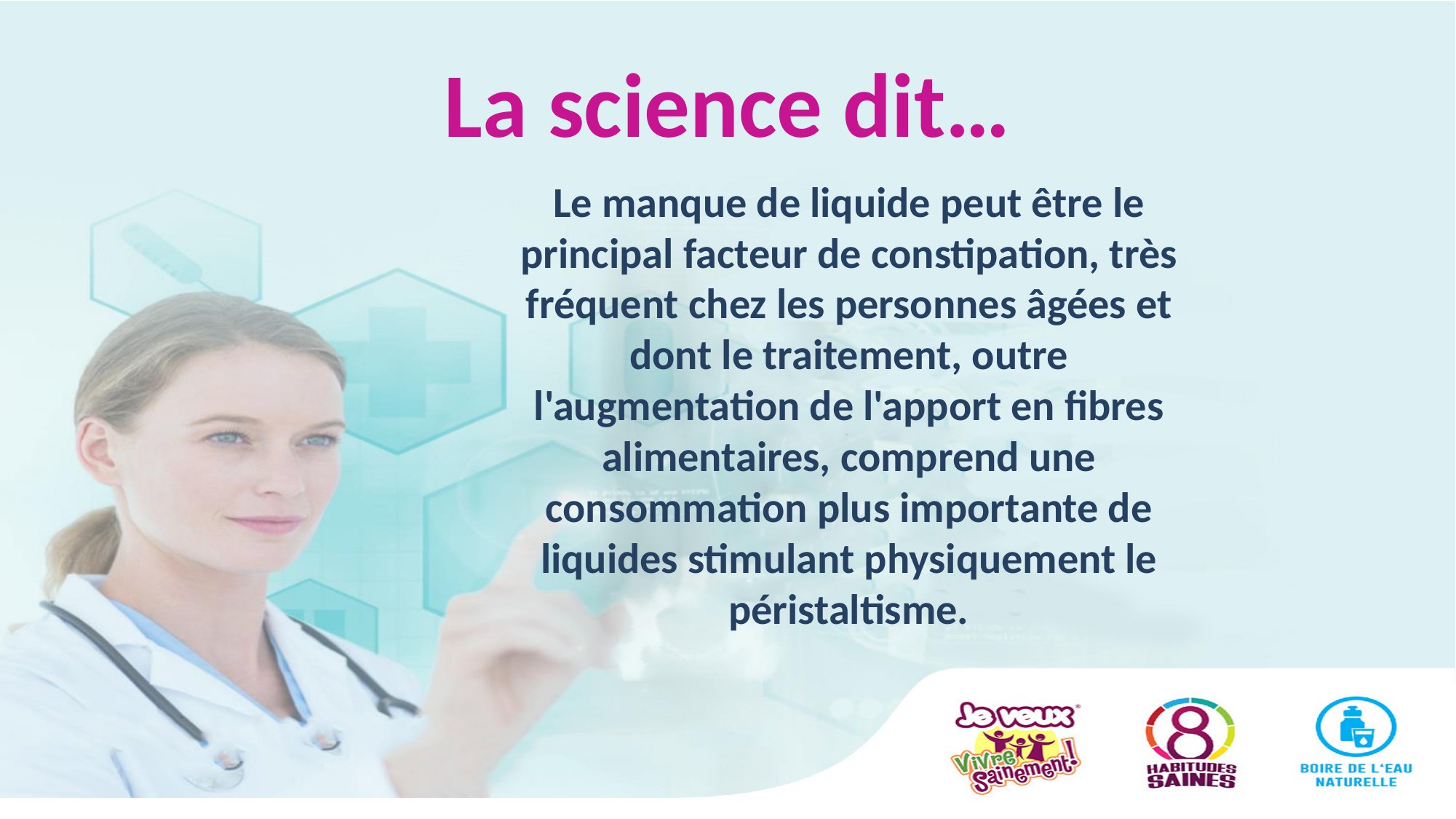

# La science dit…
Le manque de liquide peut être le principal facteur de constipation, très fréquent chez les personnes âgées et dont le traitement, outre l'augmentation de l'apport en fibres alimentaires, comprend une consommation plus importante de liquides stimulant physiquement le péristaltisme.